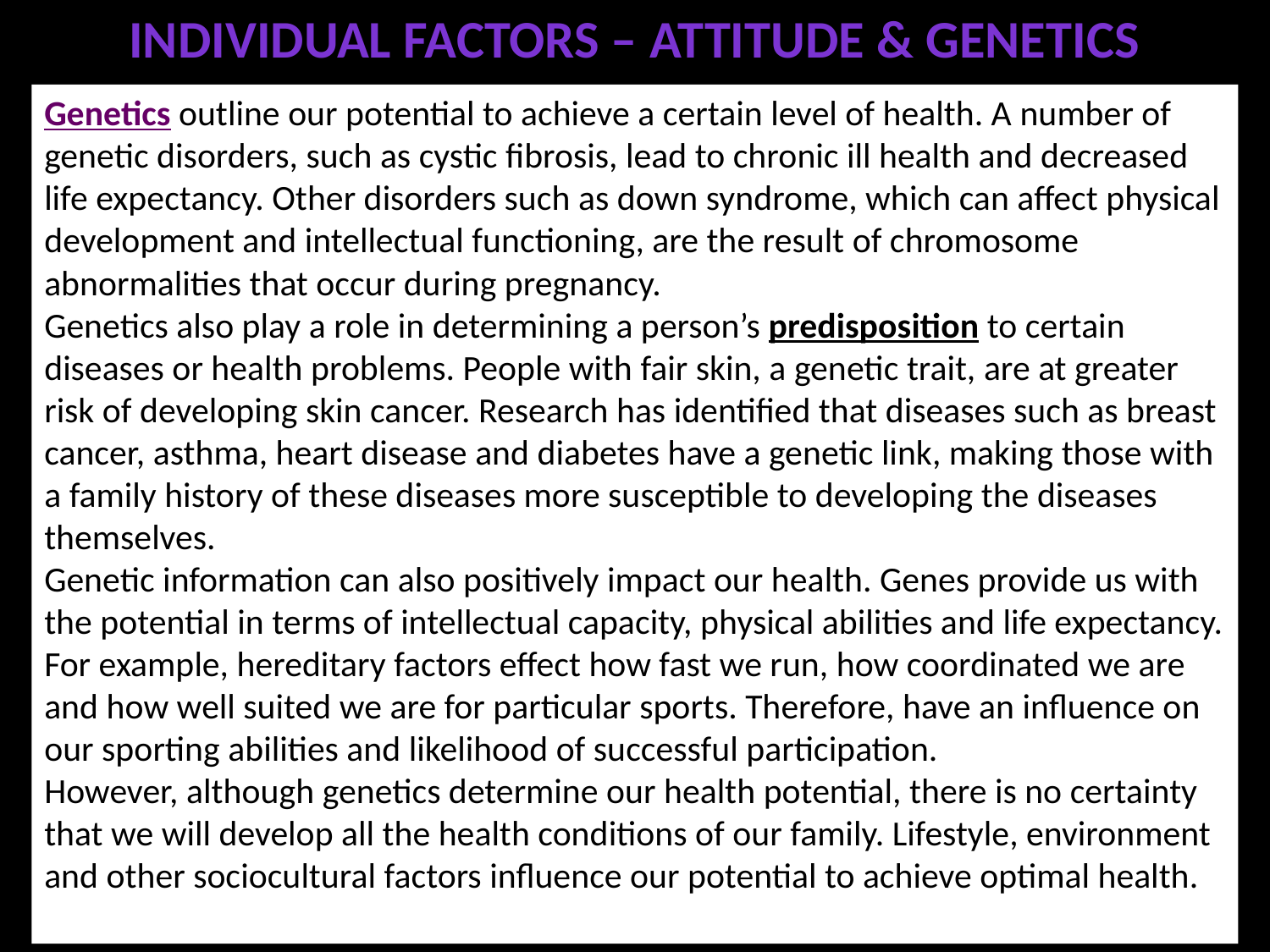

# Individual Factors – ATTITUDE & GENETICS
Genetics outline our potential to achieve a certain level of health. A number of genetic disorders, such as cystic fibrosis, lead to chronic ill health and decreased life expectancy. Other disorders such as down syndrome, which can affect physical development and intellectual functioning, are the result of chromosome abnormalities that occur during pregnancy.
Genetics also play a role in determining a person’s predisposition to certain diseases or health problems. People with fair skin, a genetic trait, are at greater risk of developing skin cancer. Research has identified that diseases such as breast cancer, asthma, heart disease and diabetes have a genetic link, making those with a family history of these diseases more susceptible to developing the diseases themselves.
Genetic information can also positively impact our health. Genes provide us with the potential in terms of intellectual capacity, physical abilities and life expectancy. For example, hereditary factors effect how fast we run, how coordinated we are and how well suited we are for particular sports. Therefore, have an influence on our sporting abilities and likelihood of successful participation.
However, although genetics determine our health potential, there is no certainty that we will develop all the health conditions of our family. Lifestyle, environment and other sociocultural factors influence our potential to achieve optimal health.